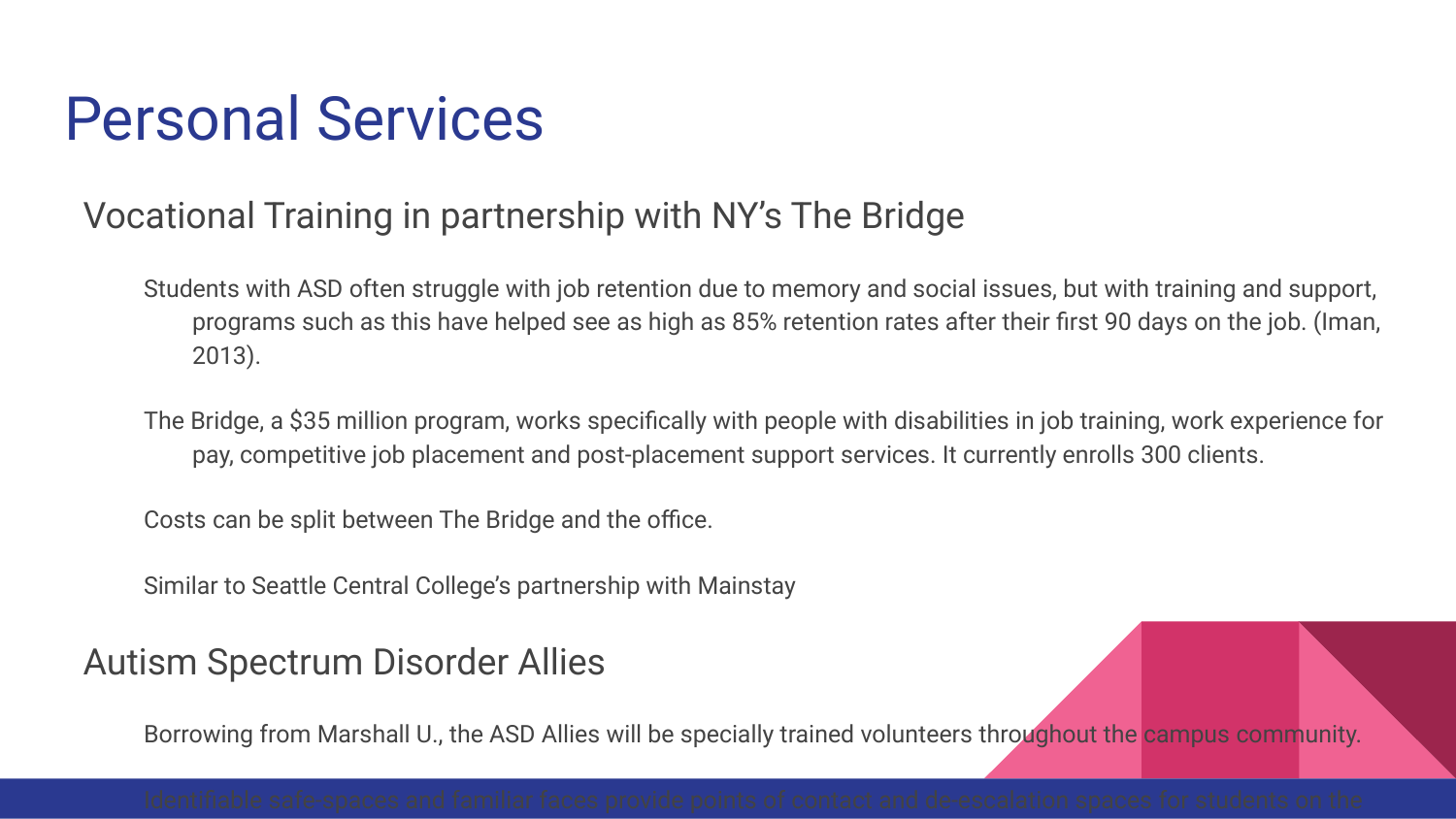

# Personal Services
Vocational Training in partnership with NY’s The Bridge
Students with ASD often struggle with job retention due to memory and social issues, but with training and support, programs such as this have helped see as high as 85% retention rates after their first 90 days on the job. (Iman, 2013).
The Bridge, a $35 million program, works specifically with people with disabilities in job training, work experience for pay, competitive job placement and post-placement support services. It currently enrolls 300 clients.
Costs can be split between The Bridge and the office.
Similar to Seattle Central College’s partnership with Mainstay
Autism Spectrum Disorder Allies
Borrowing from Marshall U., the ASD Allies will be specially trained volunteers throughout the campus community.
Identifiable safe-spaces and familiar faces provide points of contact and de-escalation spaces for students on the Autism Spectrum.
Peer Allies will be assigned program participants to maintain contact with to promote social, academic, and personal support and referrals.